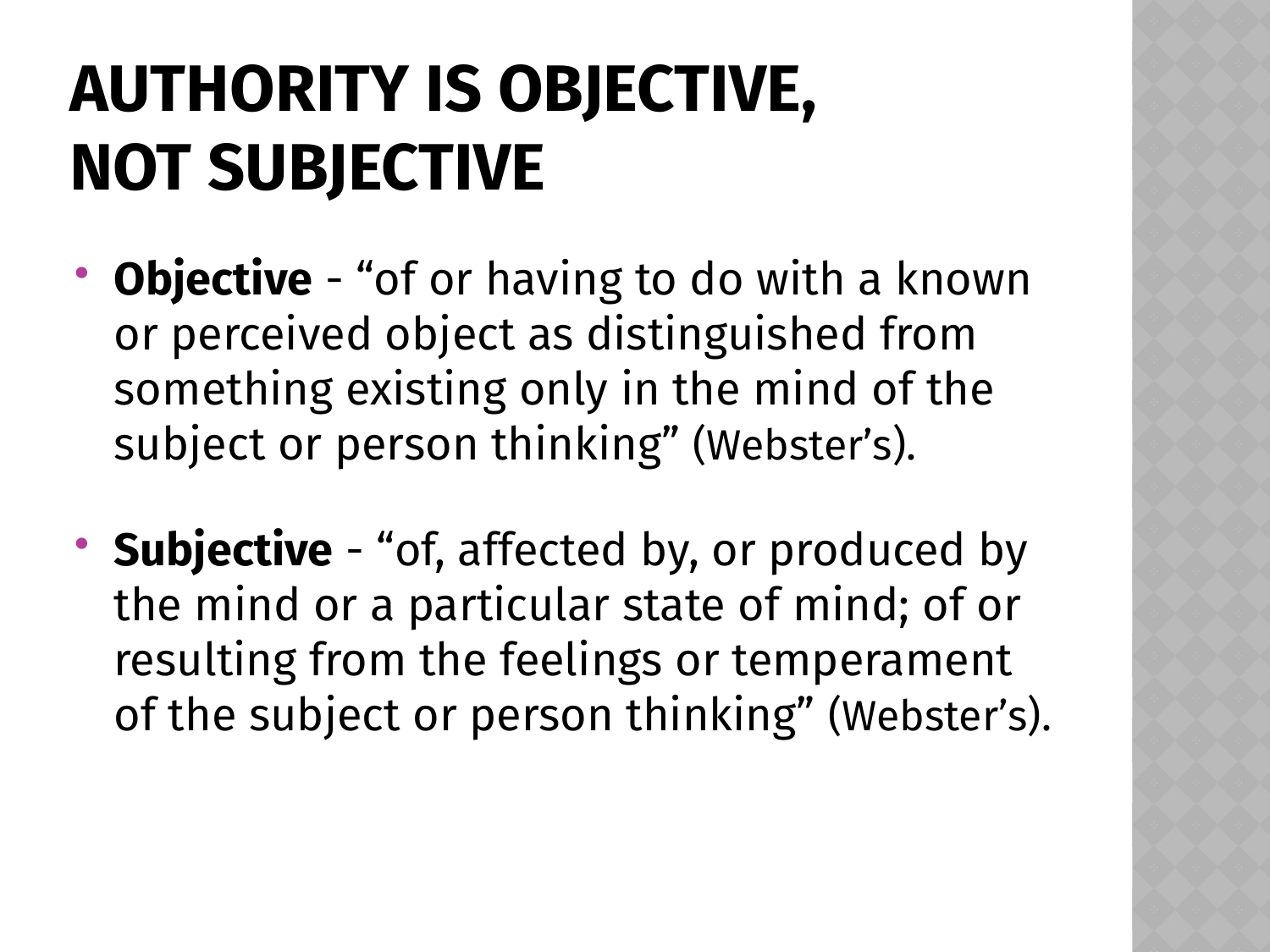

# Authority is objective,            not subjective
Objective - “of or having to do with a known or perceived object as distinguished from something existing only in the mind of the subject or person thinking” (Webster’s).

Subjective - “of, affected by, or produced by the mind or a particular state of mind; of or resulting from the feelings or temperament of the subject or person thinking” (Webster’s).